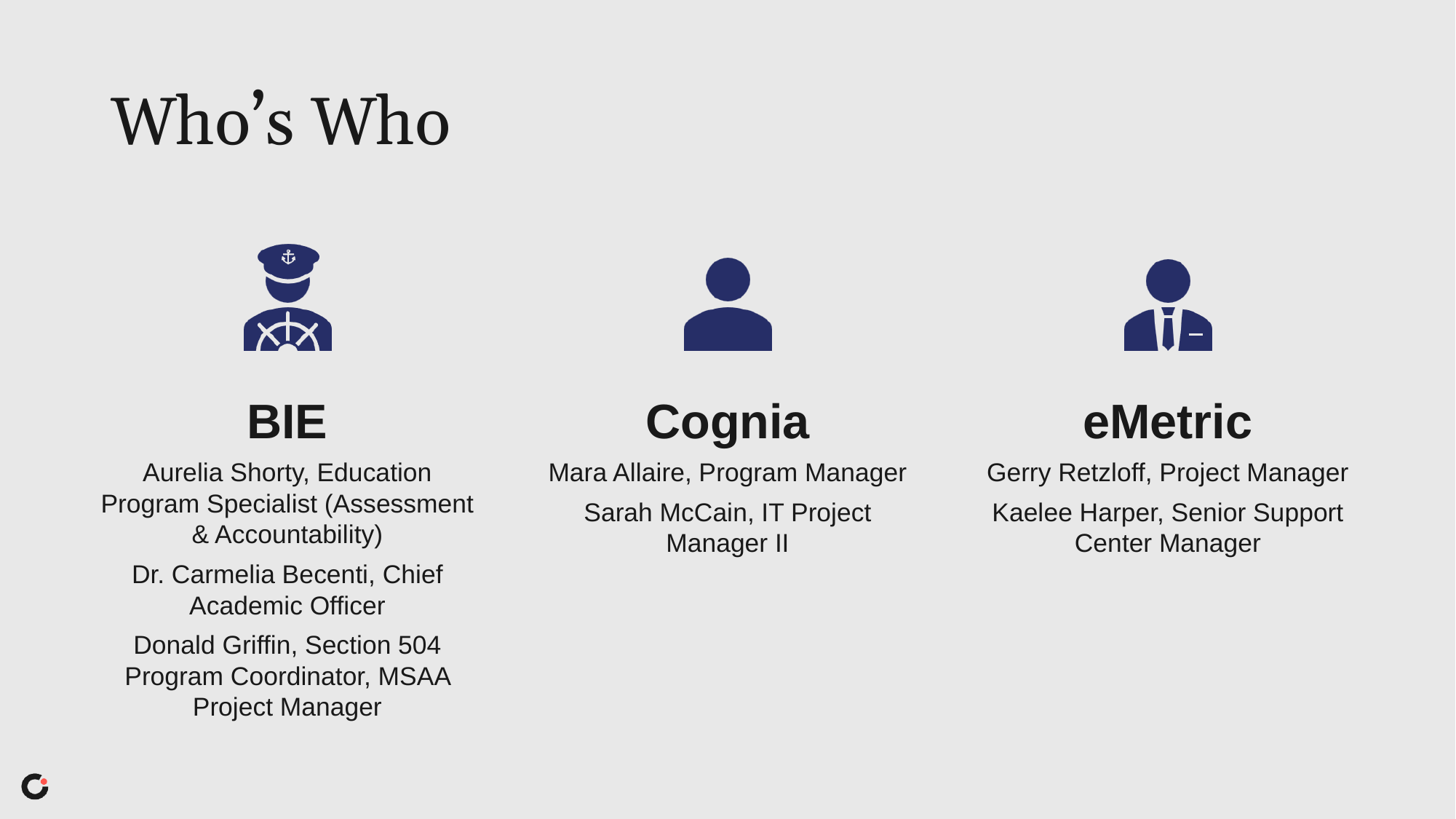

# Who’s Who
BIE
Aurelia Shorty, Education Program Specialist (Assessment & Accountability)
Dr. Carmelia Becenti, Chief Academic Officer
Donald Griffin, Section 504 Program Coordinator, MSAA Project Manager
Cognia
Mara Allaire, Program Manager
Sarah McCain, IT Project Manager II
eMetric
Gerry Retzloff, Project Manager
Kaelee Harper, Senior Support Center Manager